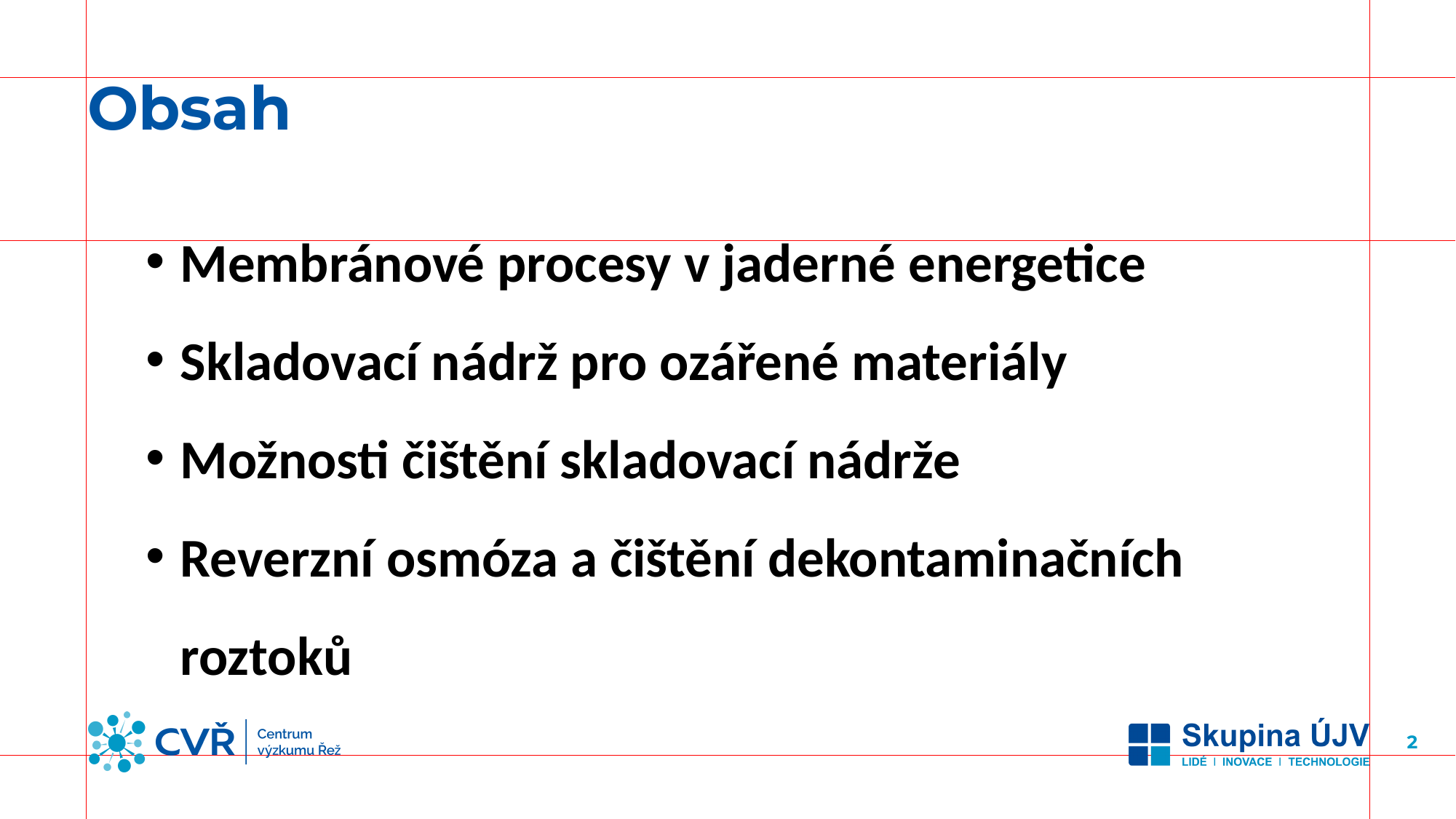

# Obsah
Membránové procesy v jaderné energetice
Skladovací nádrž pro ozářené materiály
Možnosti čištění skladovací nádrže
Reverzní osmóza a čištění dekontaminačních roztoků
2